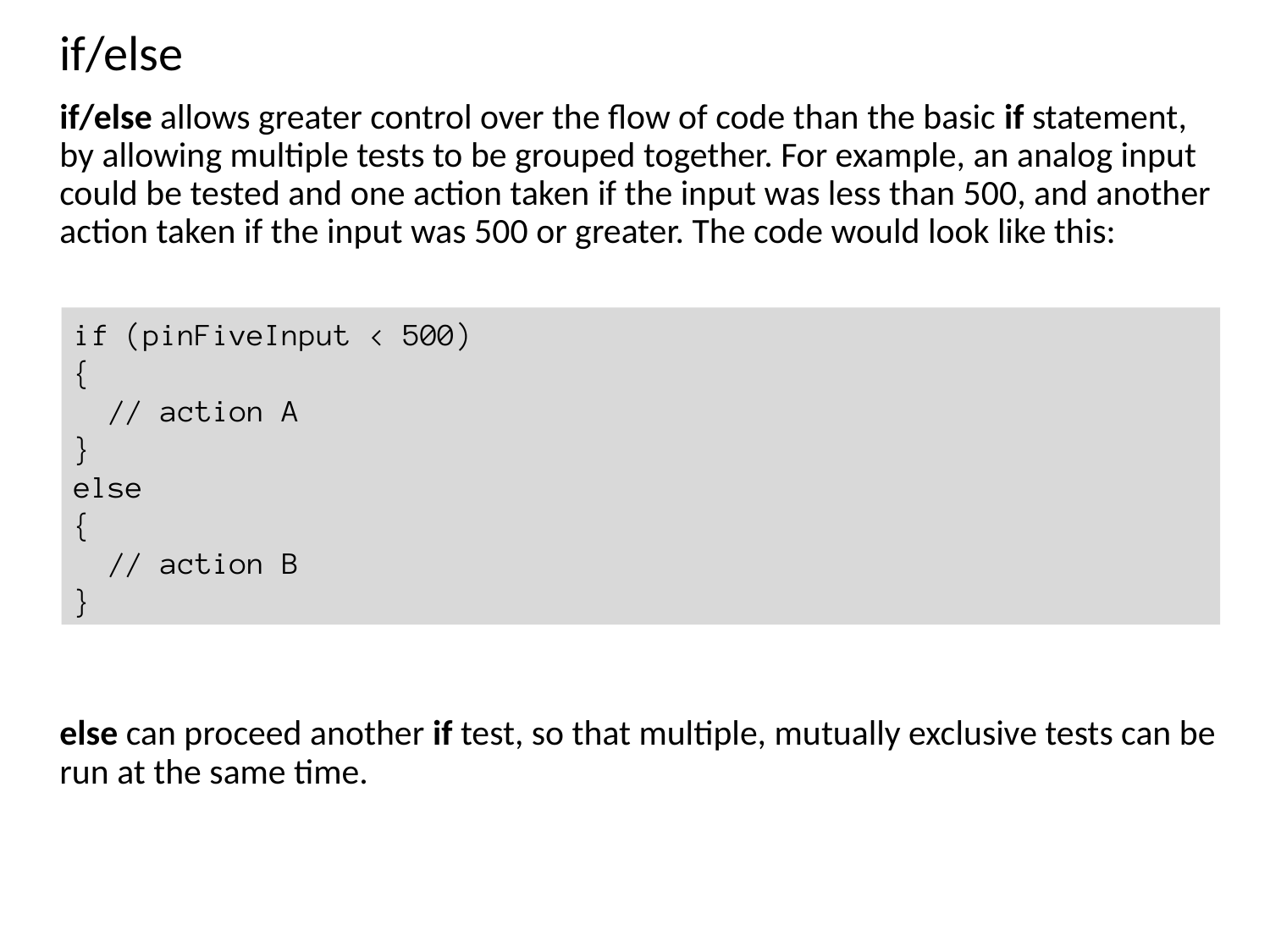

if/else
if/else allows greater control over the flow of code than the basic if statement, by allowing multiple tests to be grouped together. For example, an analog input could be tested and one action taken if the input was less than 500, and another action taken if the input was 500 or greater. The code would look like this:

else can proceed another if test, so that multiple, mutually exclusive tests can be run at the same time.
if (pinFiveInput < 500)
{
  // action A
}
else
{
  // action B
}